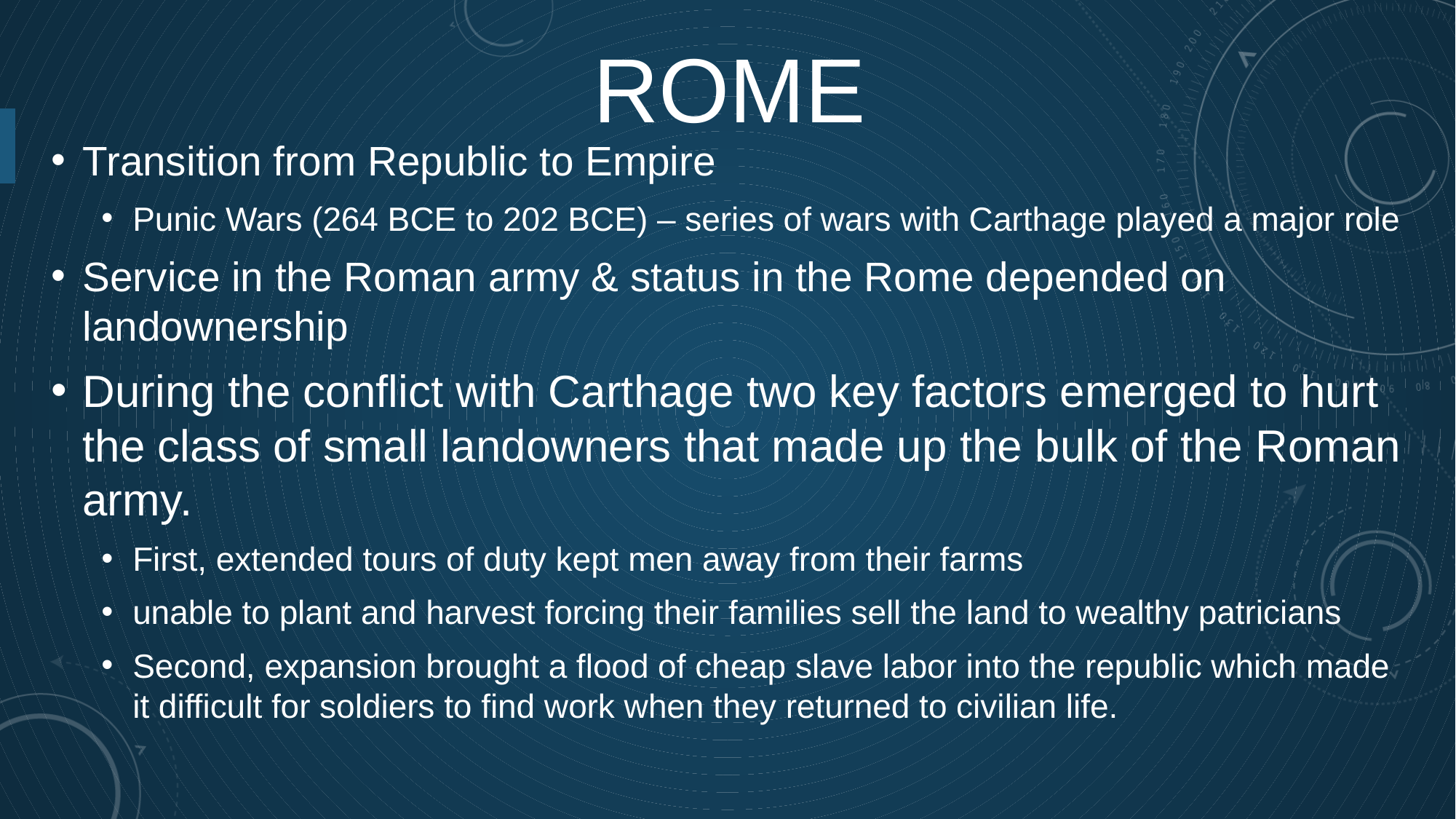

# Rome
Transition from Republic to Empire
Punic Wars (264 BCE to 202 BCE) – series of wars with Carthage played a major role
Service in the Roman army & status in the Rome depended on landownership
During the conflict with Carthage two key factors emerged to hurt the class of small landowners that made up the bulk of the Roman army.
First, extended tours of duty kept men away from their farms
unable to plant and harvest forcing their families sell the land to wealthy patricians
Second, expansion brought a flood of cheap slave labor into the republic which made it difficult for soldiers to find work when they returned to civilian life.